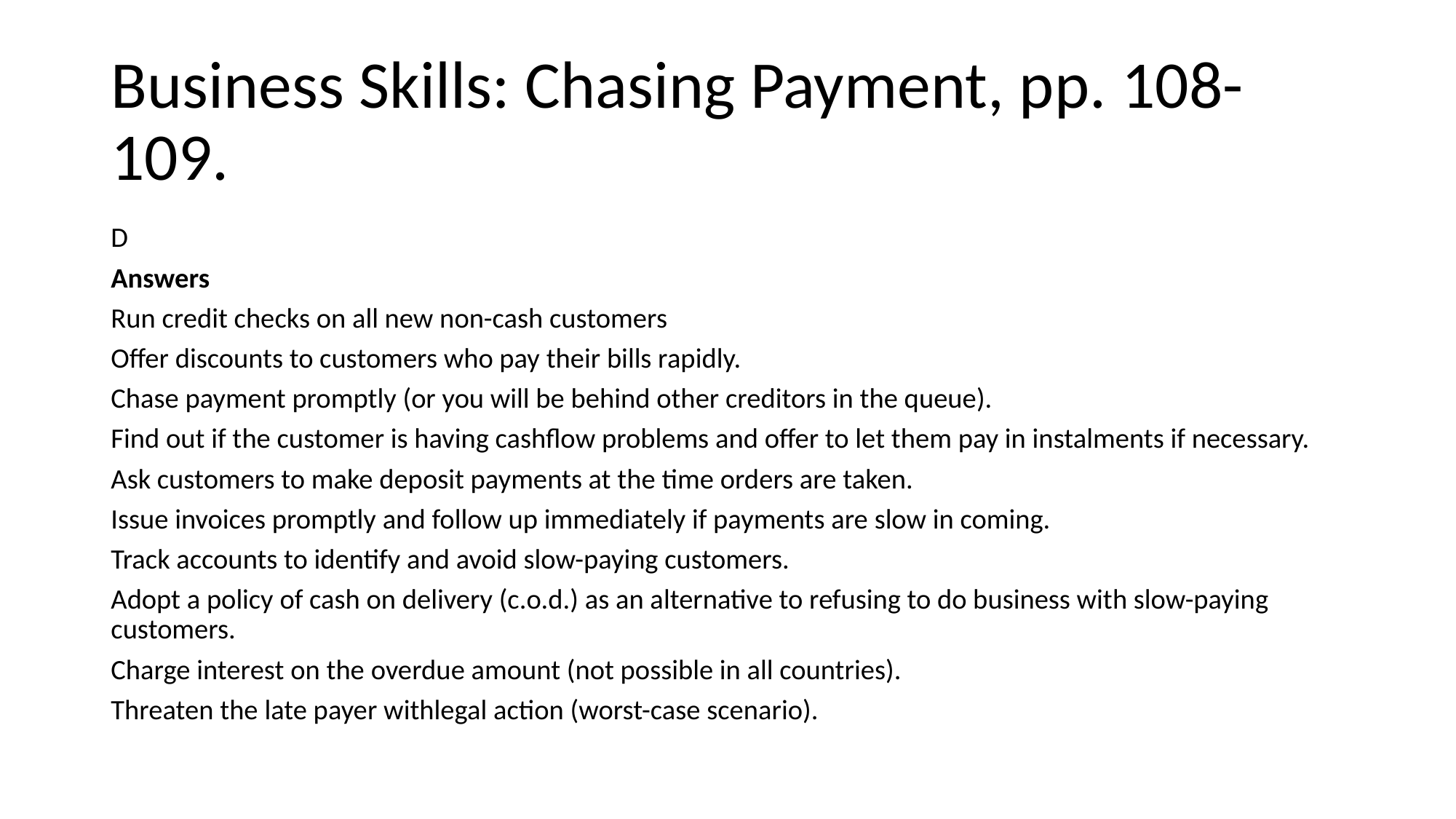

# Business Skills: Chasing Payment, pp. 108-109.
D
Answers
Run credit checks on all new non-cash customers
Offer discounts to customers who pay their bills rapidly.
Chase payment promptly (or you will be behind other creditors in the queue).
Find out if the customer is having cashflow problems and offer to let them pay in instalments if necessary.
Ask customers to make deposit payments at the time orders are taken.
Issue invoices promptly and follow up immediately if payments are slow in coming.
Track accounts to identify and avoid slow-paying customers.
Adopt a policy of cash on delivery (c.o.d.) as an alternative to refusing to do business with slow-paying customers.
Charge interest on the overdue amount (not possible in all countries).
Threaten the late payer withlegal action (worst-case scenario).